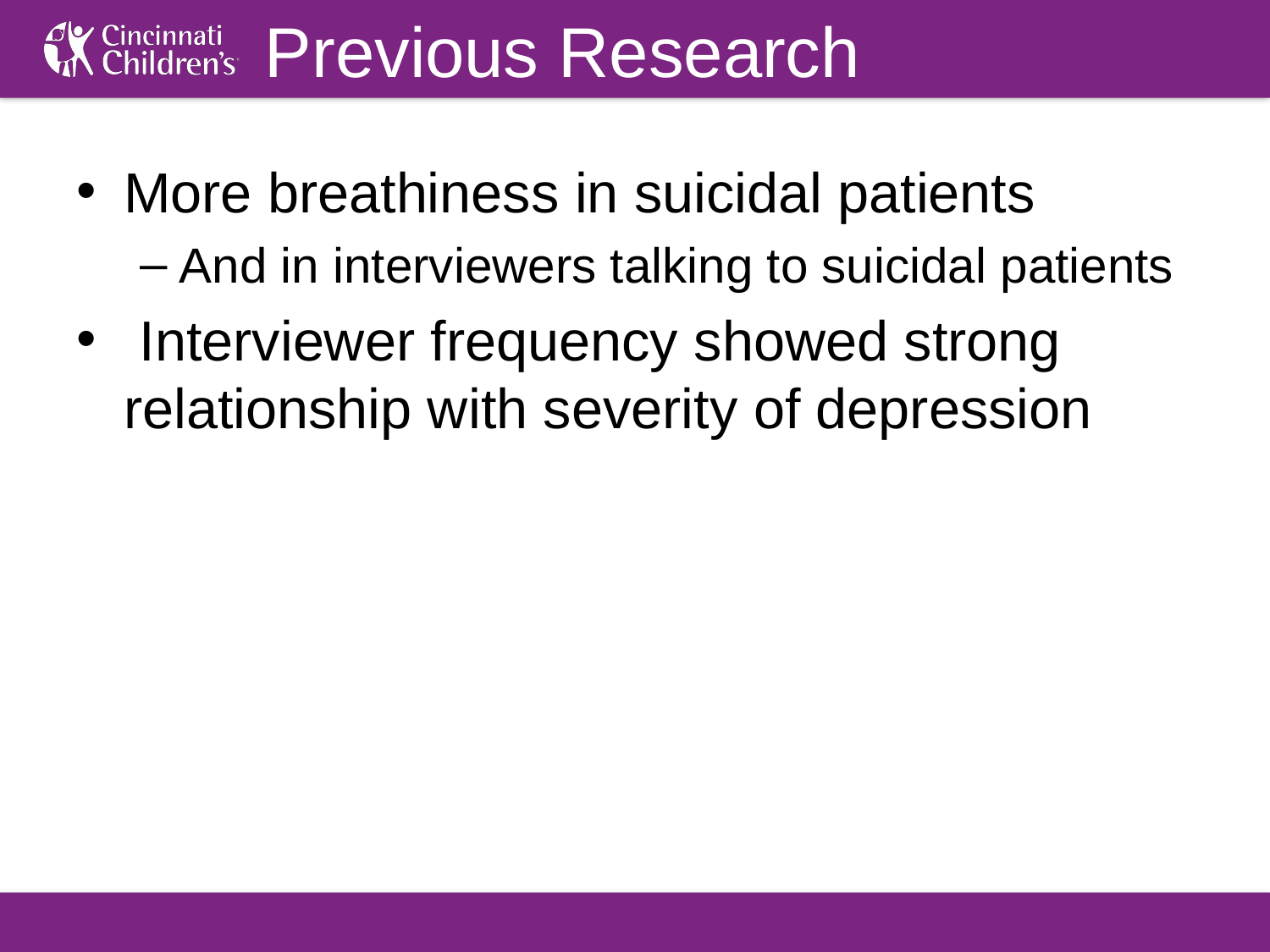

# Previous Research
More breathiness in suicidal patients
And in interviewers talking to suicidal patients
 Interviewer frequency showed strong relationship with severity of depression